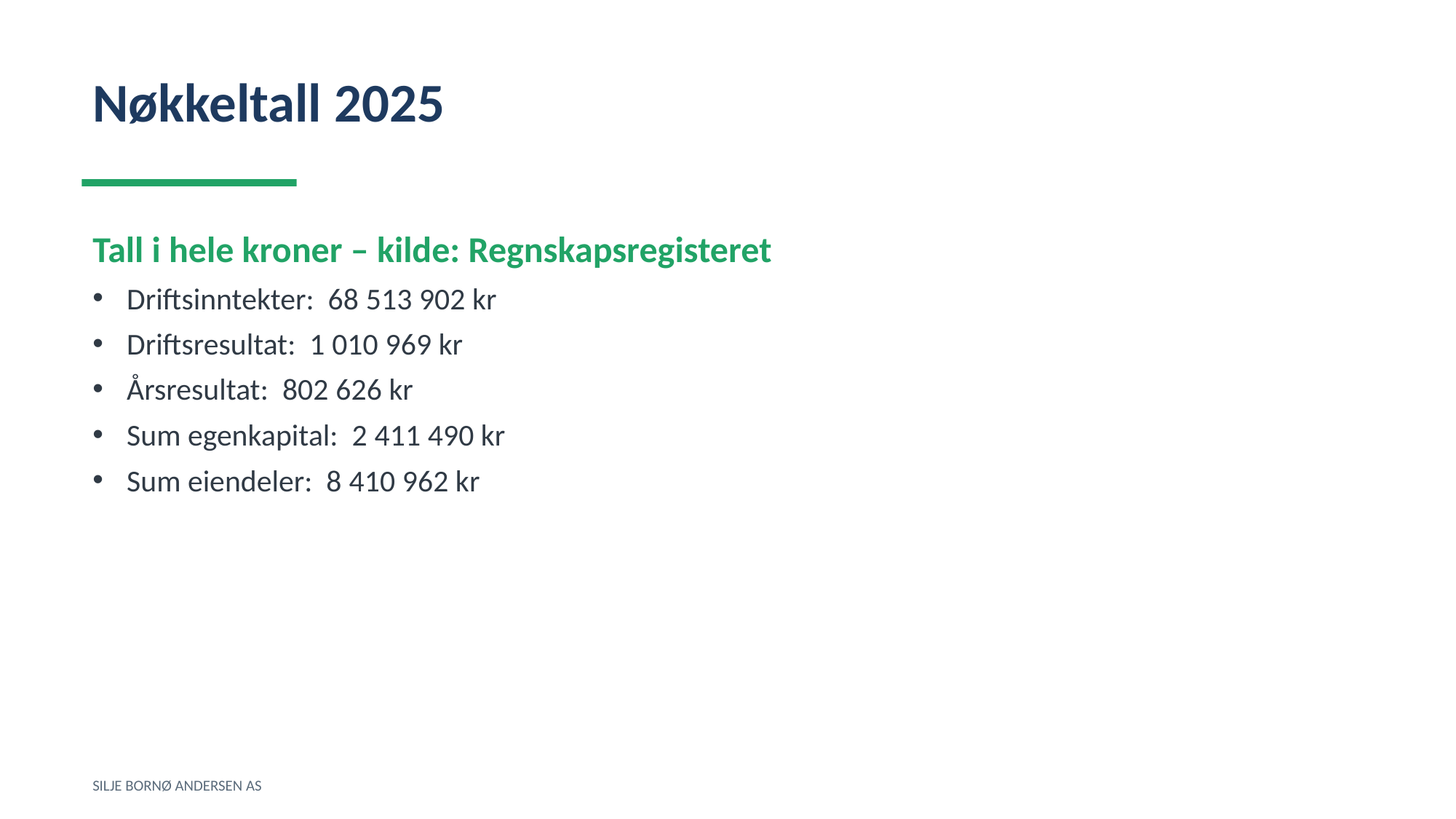

Nøkkeltall 2025

Tall i hele kroner – kilde: Regnskapsregisteret
Driftsinntekter:  68 513 902 kr
Driftsresultat:  1 010 969 kr
Årsresultat:  802 626 kr
Sum egenkapital:  2 411 490 kr
Sum eiendeler:  8 410 962 kr
SILJE BORNØ ANDERSEN AS